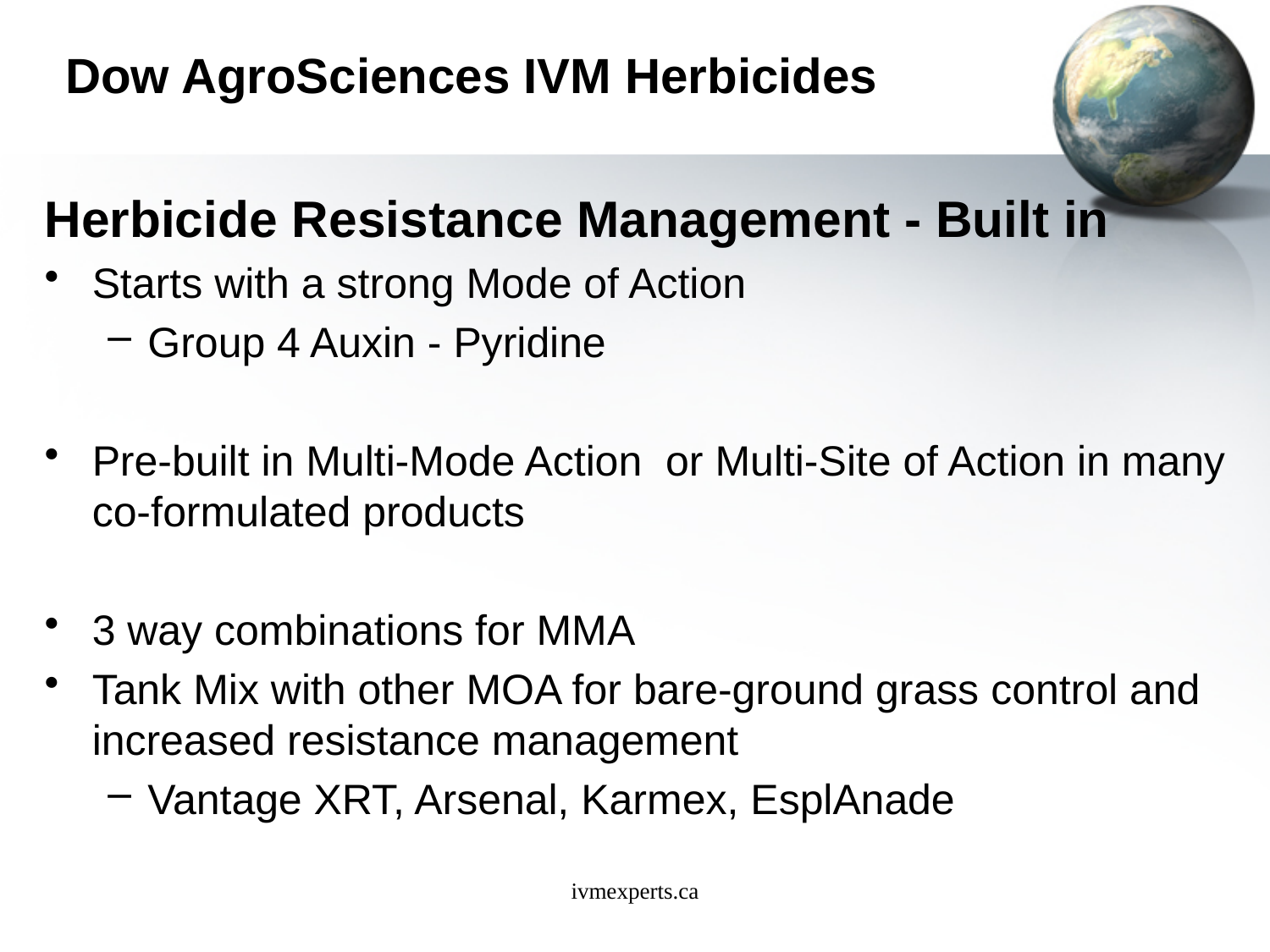

# Dow AgroSciences IVM Herbicides
Herbicide Resistance Management - Built in
Starts with a strong Mode of Action
Group 4 Auxin - Pyridine

Pre-built in Multi-Mode Action  or Multi-Site of Action in many co-formulated products

3 way combinations for MMA
Tank Mix with other MOA for bare-ground grass control and increased resistance management
Vantage XRT, Arsenal, Karmex, EsplAnade

ivmexperts.ca